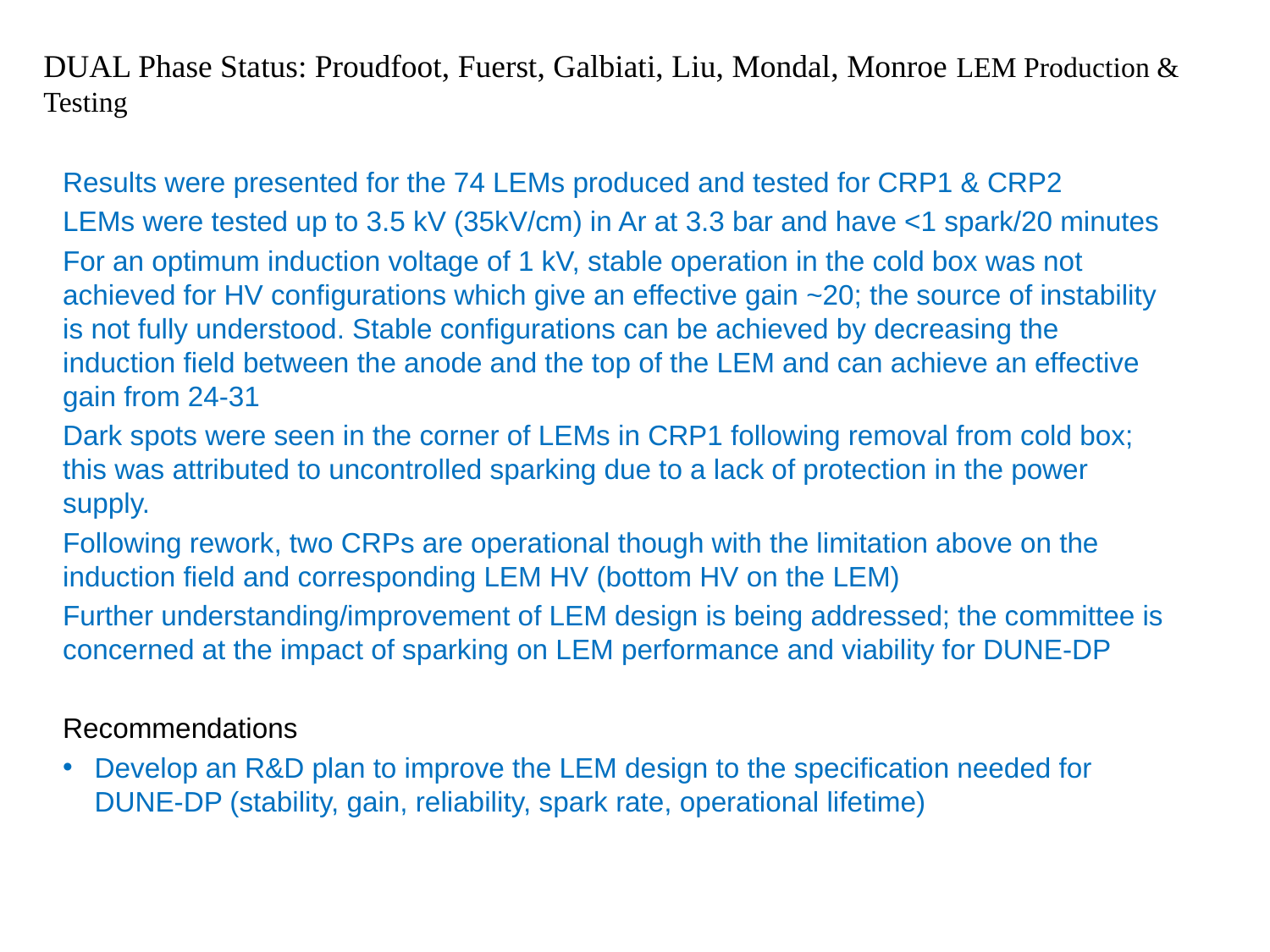

# DUAL Phase Status: Proudfoot, Fuerst, Galbiati, Liu, Mondal, Monroe LEM Production & Testing
Results were presented for the 74 LEMs produced and tested for CRP1 & CRP2
LEMs were tested up to 3.5 kV (35kV/cm) in Ar at 3.3 bar and have <1 spark/20 minutes
For an optimum induction voltage of 1 kV, stable operation in the cold box was not achieved for HV configurations which give an effective gain ~20; the source of instability is not fully understood. Stable configurations can be achieved by decreasing the induction field between the anode and the top of the LEM and can achieve an effective gain from 24-31
Dark spots were seen in the corner of LEMs in CRP1 following removal from cold box; this was attributed to uncontrolled sparking due to a lack of protection in the power supply.
Following rework, two CRPs are operational though with the limitation above on the induction field and corresponding LEM HV (bottom HV on the LEM)
Further understanding/improvement of LEM design is being addressed; the committee is concerned at the impact of sparking on LEM performance and viability for DUNE-DP

Recommendations
Develop an R&D plan to improve the LEM design to the specification needed for DUNE-DP (stability, gain, reliability, spark rate, operational lifetime)